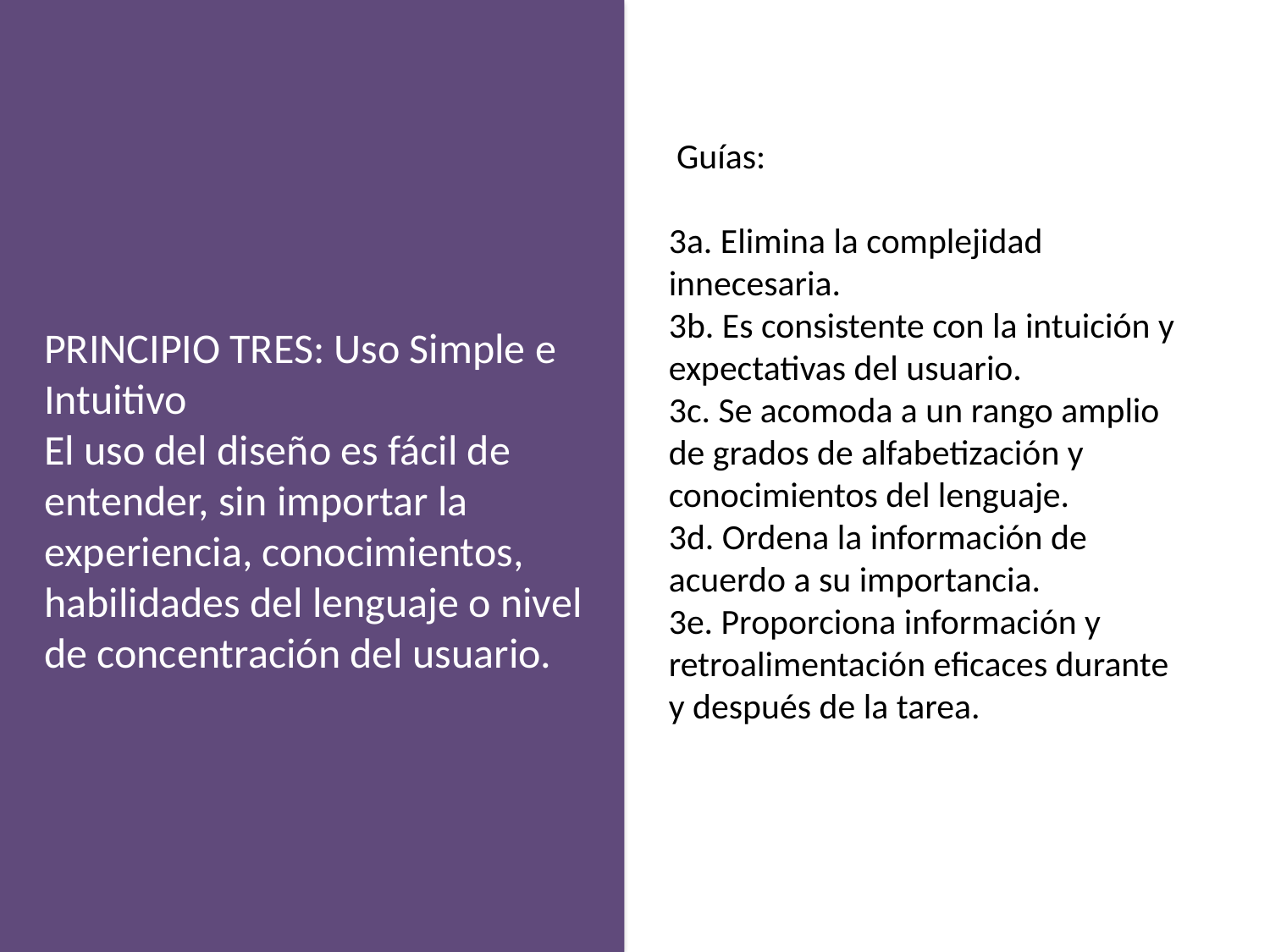

Guías:

3a. Elimina la complejidad innecesaria.
3b. Es consistente con la intuición y expectativas del usuario.
3c. Se acomoda a un rango amplio de grados de alfabetización y conocimientos del lenguaje.
3d. Ordena la información de acuerdo a su importancia.
3e. Proporciona información y retroalimentación eficaces durante y después de la tarea.

PRINCIPIO TRES: Uso Simple e Intuitivo
El uso del diseño es fácil de entender, sin importar la experiencia, conocimientos, habilidades del lenguaje o nivel de concentración del usuario.